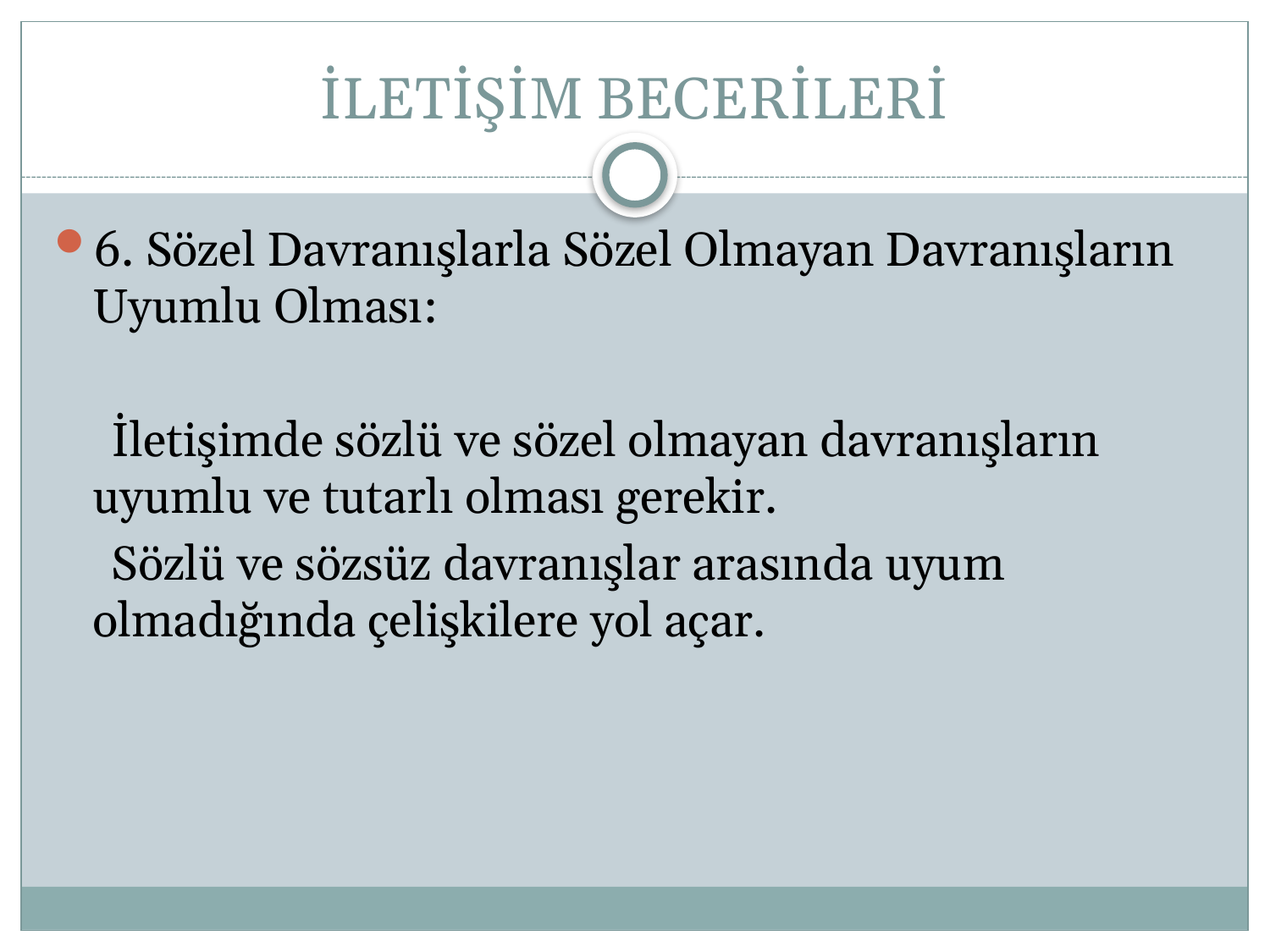

# İLETİŞİM BECERİLERİ
6. Sözel Davranışlarla Sözel Olmayan Davranışların Uyumlu Olması:

     İletişimde sözlü ve sözel olmayan davranışların uyumlu ve tutarlı olması gerekir.
     Sözlü ve sözsüz davranışlar arasında uyum olmadığında çelişkilere yol açar.